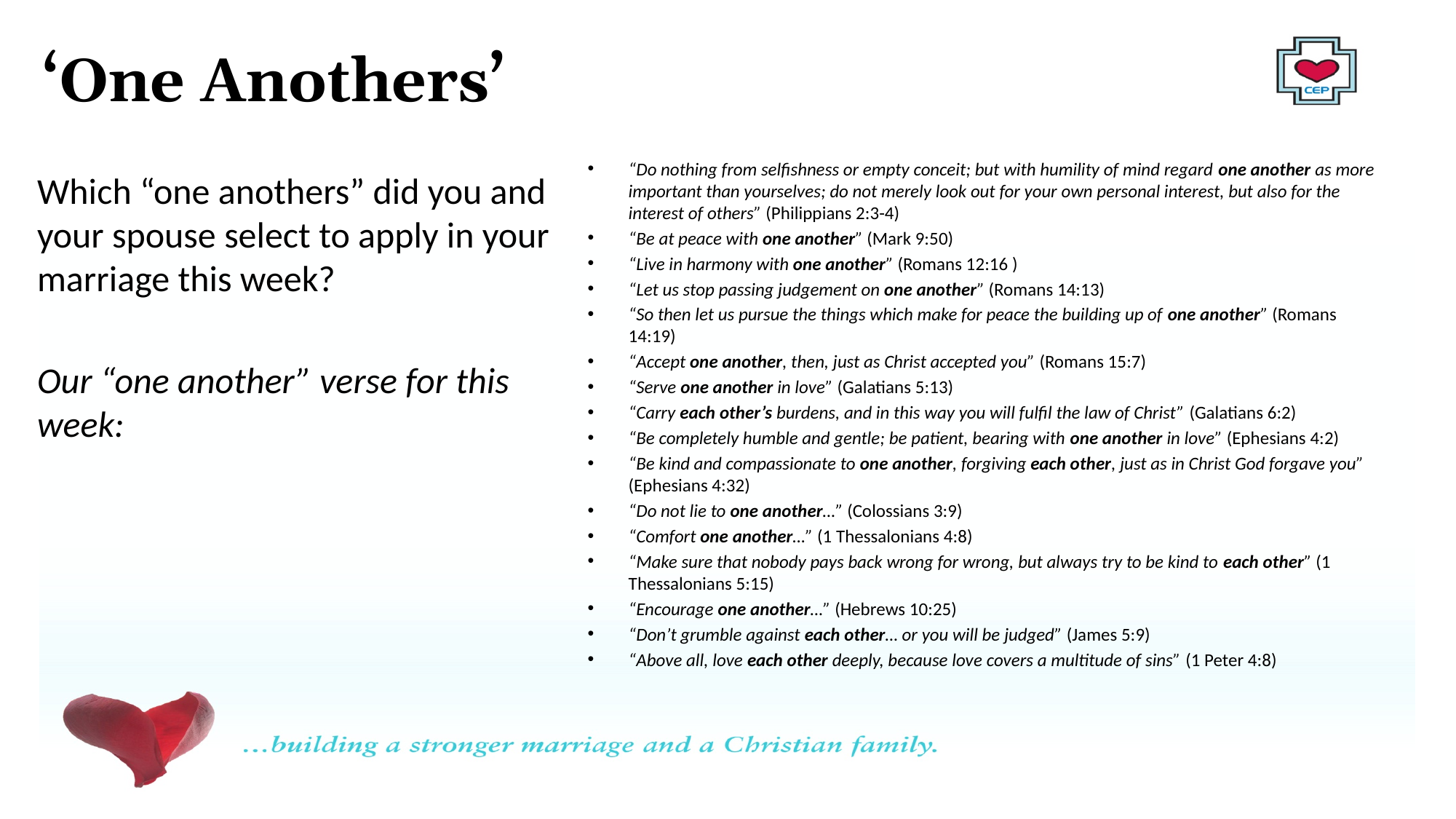

# ‘One Anothers’

“Do nothing from selfishness or empty conceit; but with humility of mind regard one another as more important than yourselves; do not merely look out for your own personal interest, but also for the interest of others” (Philippians 2:3-4)
“Be at peace with one another” (Mark 9:50)
“Live in harmony with one another” (Romans 12:16 )
“Let us stop passing judgement on one another” (Romans 14:13)
“So then let us pursue the things which make for peace the building up of one another” (Romans 14:19)
“Accept one another, then, just as Christ accepted you” (Romans 15:7)
“Serve one another in love” (Galatians 5:13)
“Carry each other’s burdens, and in this way you will fulfil the law of Christ” (Galatians 6:2)
“Be completely humble and gentle; be patient, bearing with one another in love” (Ephesians 4:2)
“Be kind and compassionate to one another, forgiving each other, just as in Christ God forgave you” (Ephesians 4:32)
“Do not lie to one another…” (Colossians 3:9)
“Comfort one another…” (1 Thessalonians 4:8)
“Make sure that nobody pays back wrong for wrong, but always try to be kind to each other” (1 Thessalonians 5:15)
“Encourage one another…” (Hebrews 10:25)
“Don’t grumble against each other… or you will be judged” (James 5:9)
“Above all, love each other deeply, because love covers a multitude of sins” (1 Peter 4:8)

Which “one anothers” did you and your spouse select to apply in your marriage this week?

Our “one another” verse for this week: